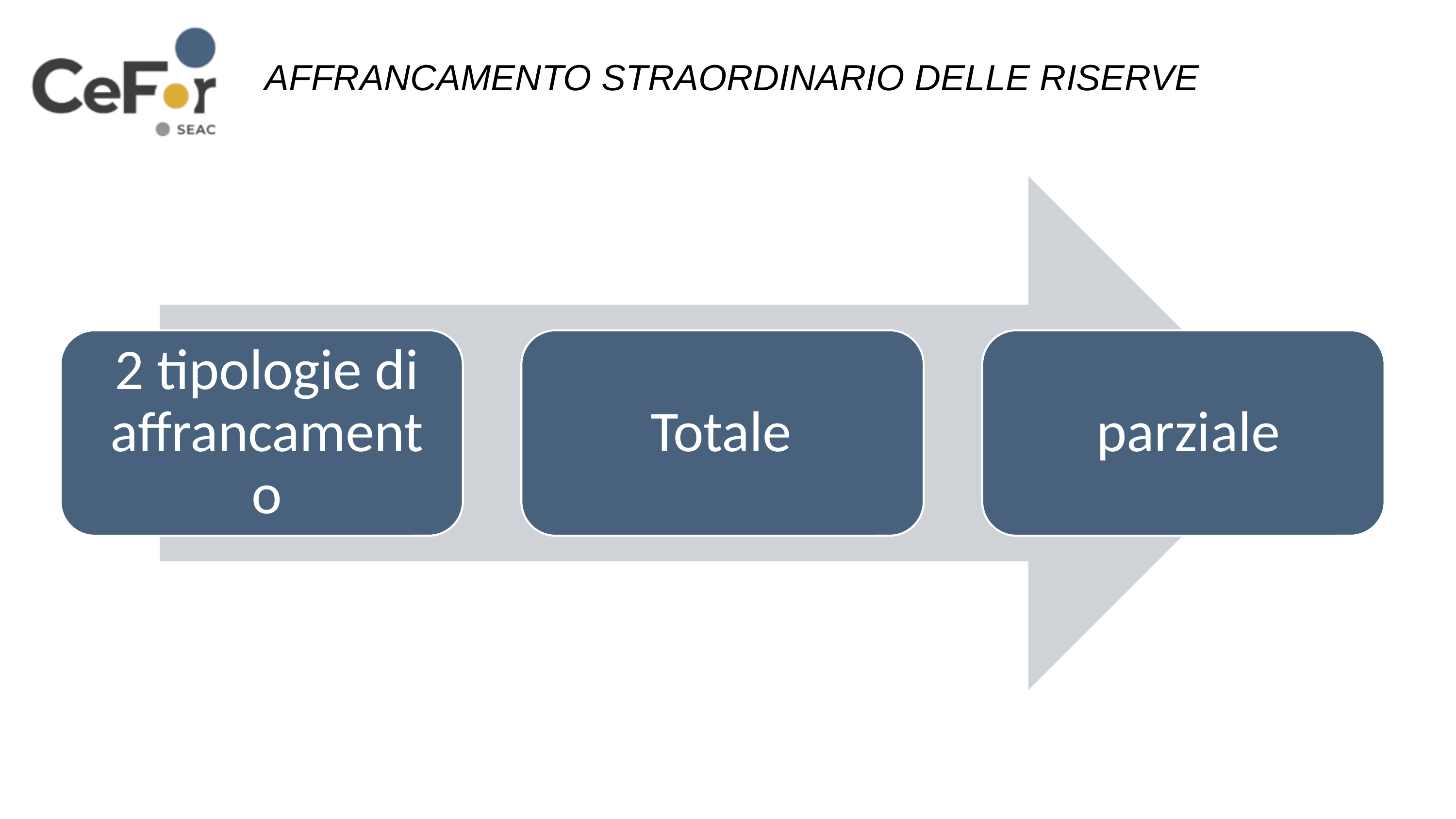

AFFRANCAMENTO STRAORDINARIO DELLE RISERVE
2 tipologie di affrancamento
Totale
parziale
6